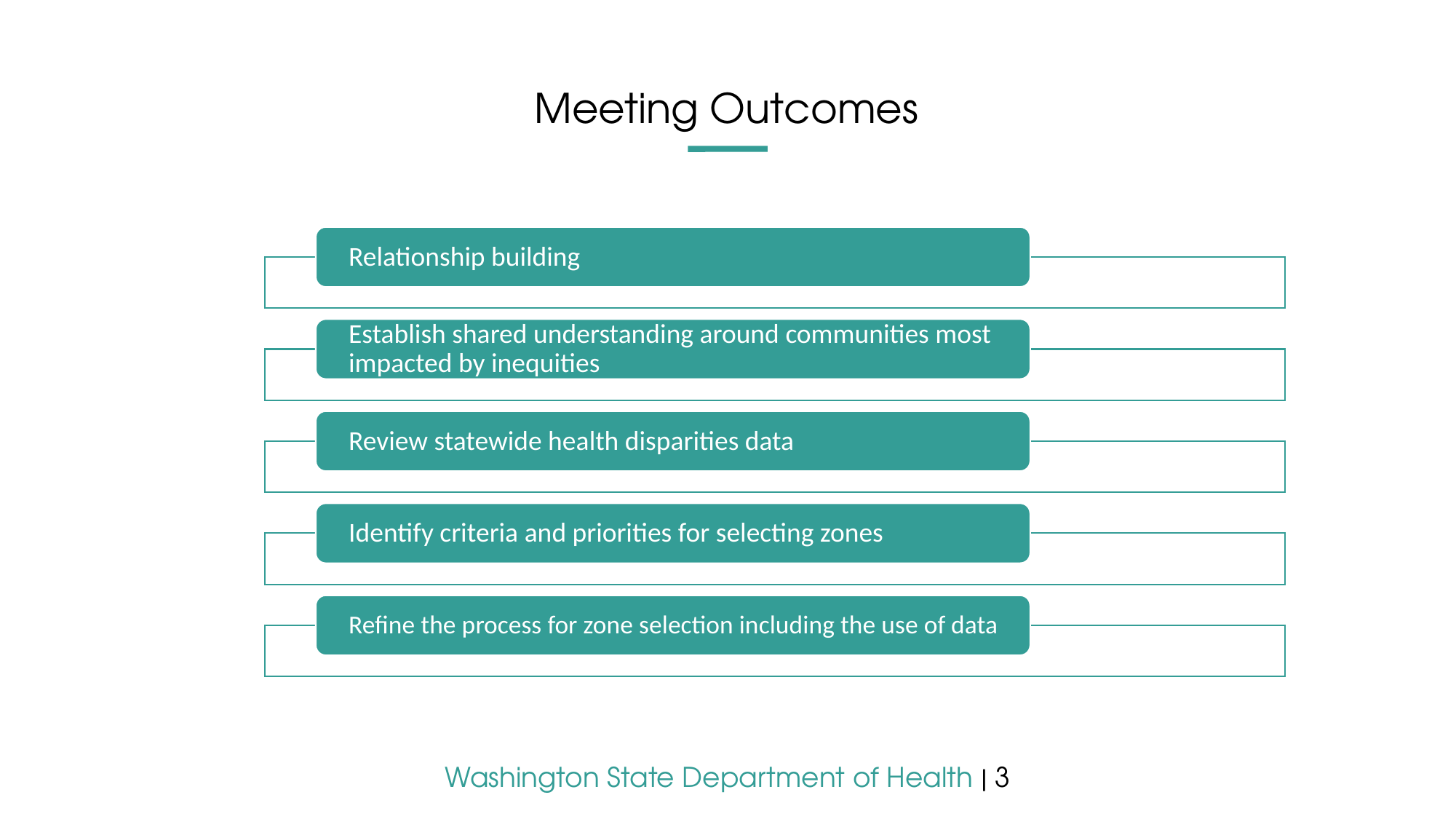

# Meeting Outcomes
Relationship building
Establish shared understanding around communities most impacted by inequities
Review statewide health disparities data
Identify criteria and priorities for selecting zones
Refine the process for zone selection including the use of data